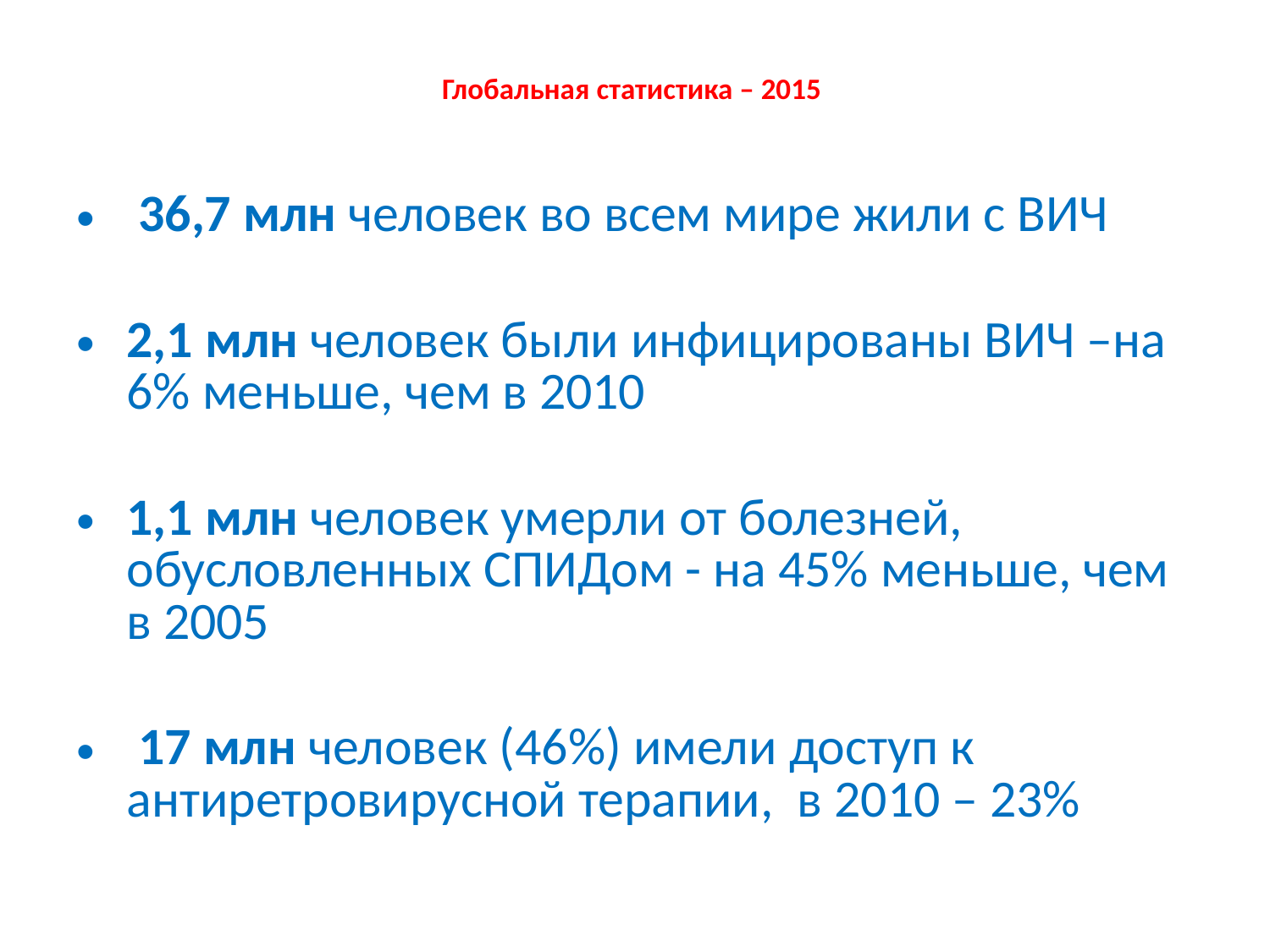

# Глобальная статистика – 2015
 36,7 млн человек во всем мире жили с ВИЧ

2,1 млн человек были инфицированы ВИЧ –на 6% меньше, чем в 2010

1,1 млн человек умерли от болезней, обусловленных СПИДом - на 45% меньше, чем в 2005

 17 млн человек (46%) имели доступ к антиретровирусной терапии,  в 2010 – 23%